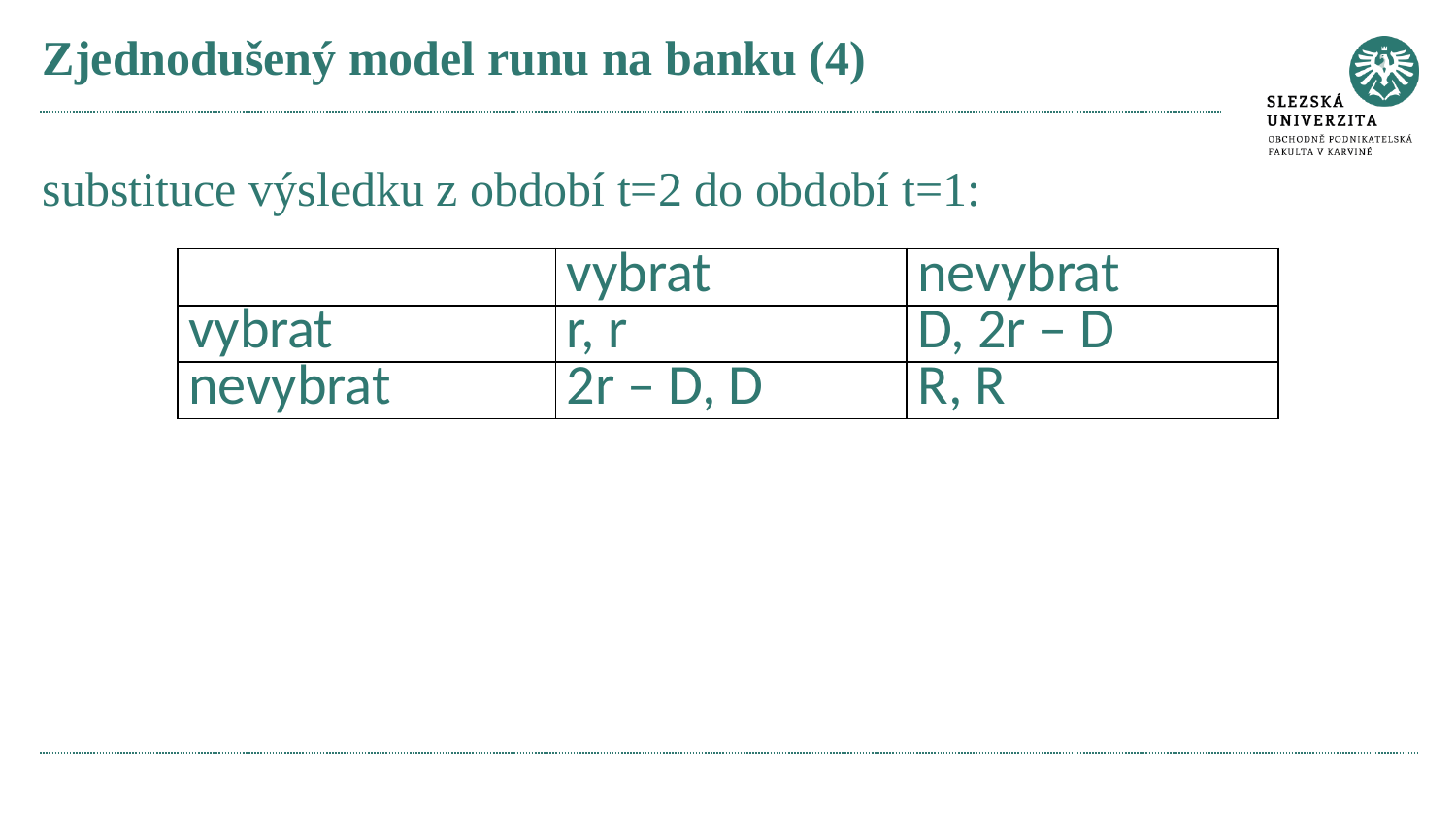

# Zjednodušený model runu na banku (4)
substituce výsledku z období t=2 do období t=1:
|  | vybrat | nevybrat |
| --- | --- | --- |
| vybrat | r, r | D, 2r – D |
| nevybrat | 2r – D, D | R, R |